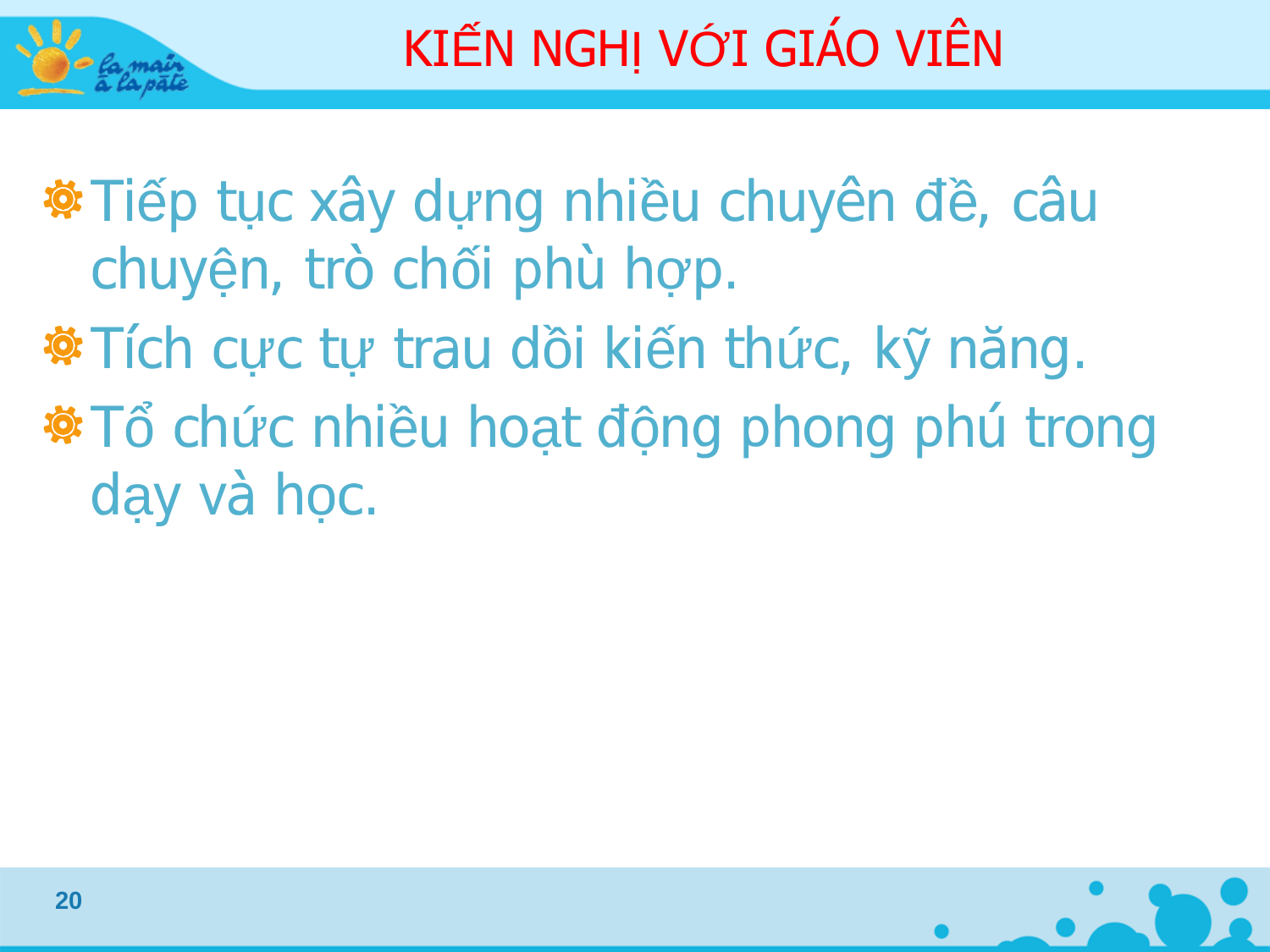

# KIẾN NGHỊ VỚI GIÁO VIÊN
Tiếp tục xây dựng nhiều chuyên đề, câu chuyện, trò chối phù hợp.
Tích cực tự trau dồi kiến thức, kỹ năng.
Tổ chức nhiều hoạt động phong phú trong dạy và học.
20